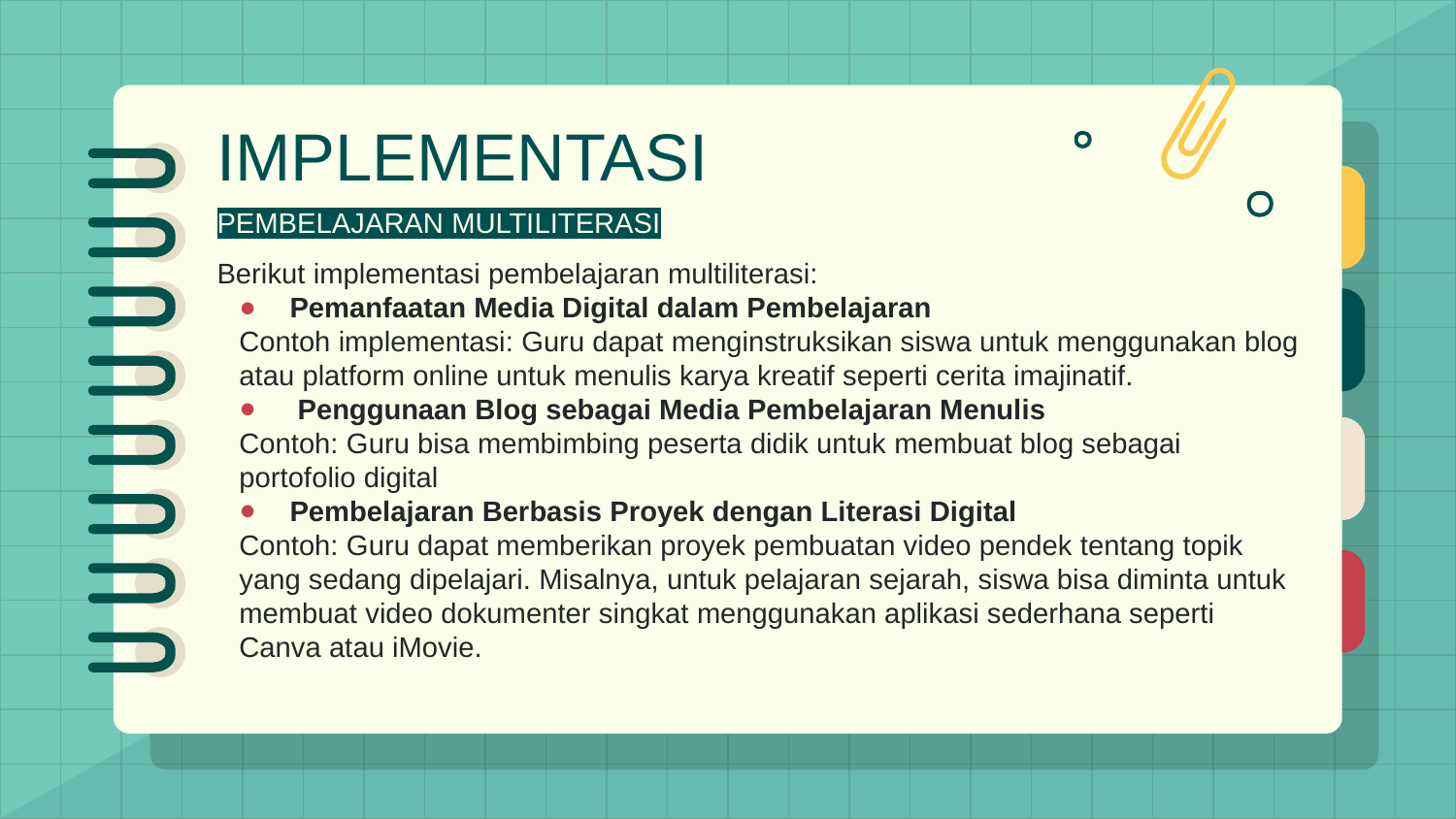

# IMPLEMENTASI

PEMBELAJARAN MULTILITERASI
Berikut implementasi pembelajaran multiliterasi:
Pemanfaatan Media Digital dalam Pembelajaran
Contoh implementasi: Guru dapat menginstruksikan siswa untuk menggunakan blog atau platform online untuk menulis karya kreatif seperti cerita imajinatif.
 Penggunaan Blog sebagai Media Pembelajaran Menulis
Contoh: Guru bisa membimbing peserta didik untuk membuat blog sebagai portofolio digital
Pembelajaran Berbasis Proyek dengan Literasi Digital
Contoh: Guru dapat memberikan proyek pembuatan video pendek tentang topik yang sedang dipelajari. Misalnya, untuk pelajaran sejarah, siswa bisa diminta untuk membuat video dokumenter singkat menggunakan aplikasi sederhana seperti Canva atau iMovie.